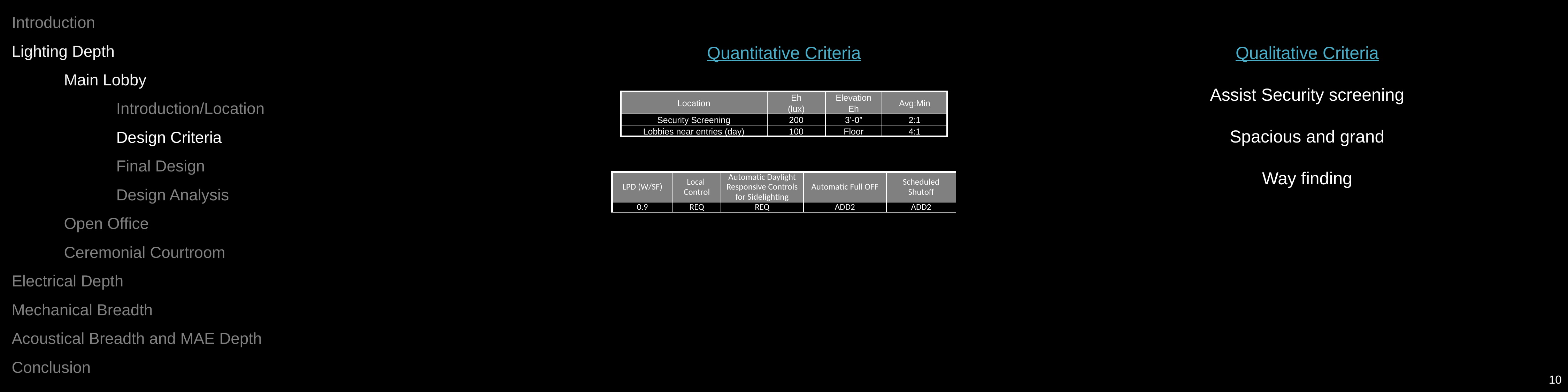

Introduction
Lighting Depth
	Main Lobby
		Introduction/Location
		Design Criteria
		Final Design
		Design Analysis
	Open Office
	Ceremonial Courtroom
Electrical Depth
Mechanical Breadth
Acoustical Breadth and MAE Depth
Conclusion
Quantitative Criteria
Qualitative Criteria

Assist Security screening

Spacious and grand

Way finding
| Location | Eh (lux) | Elevation Eh | Avg:Min |
| --- | --- | --- | --- |
| Security Screening | 200 | 3’-0” | 2:1 |
| Lobbies near entries (day) | 100 | Floor | 4:1 |
| LPD (W/SF) | Local Control | Automatic Daylight Responsive Controls for Sidelighting | Automatic Full OFF | Scheduled Shutoff |
| --- | --- | --- | --- | --- |
| 0.9 | REQ | REQ | ADD2 | ADD2 |
10